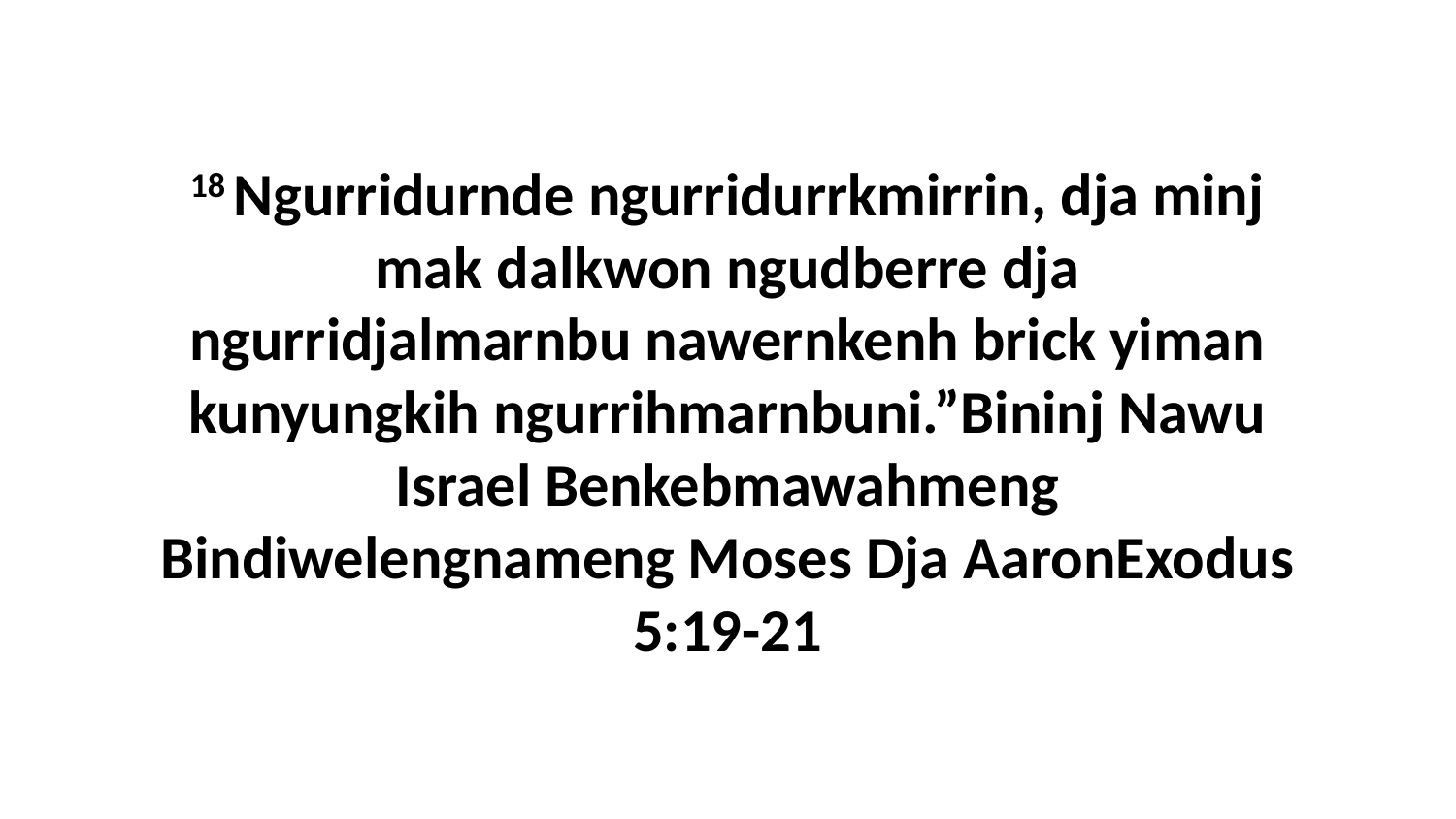

18 Ngurridurnde ngurridurrkmirrin, dja minj mak dalkwon ngudberre dja ngurridjalmarnbu nawernkenh brick yiman kunyungkih ngurrihmarnbuni.”Bininj Nawu Israel Benkebmawahmeng Bindiwelengnameng Moses Dja AaronExodus 5:19-21